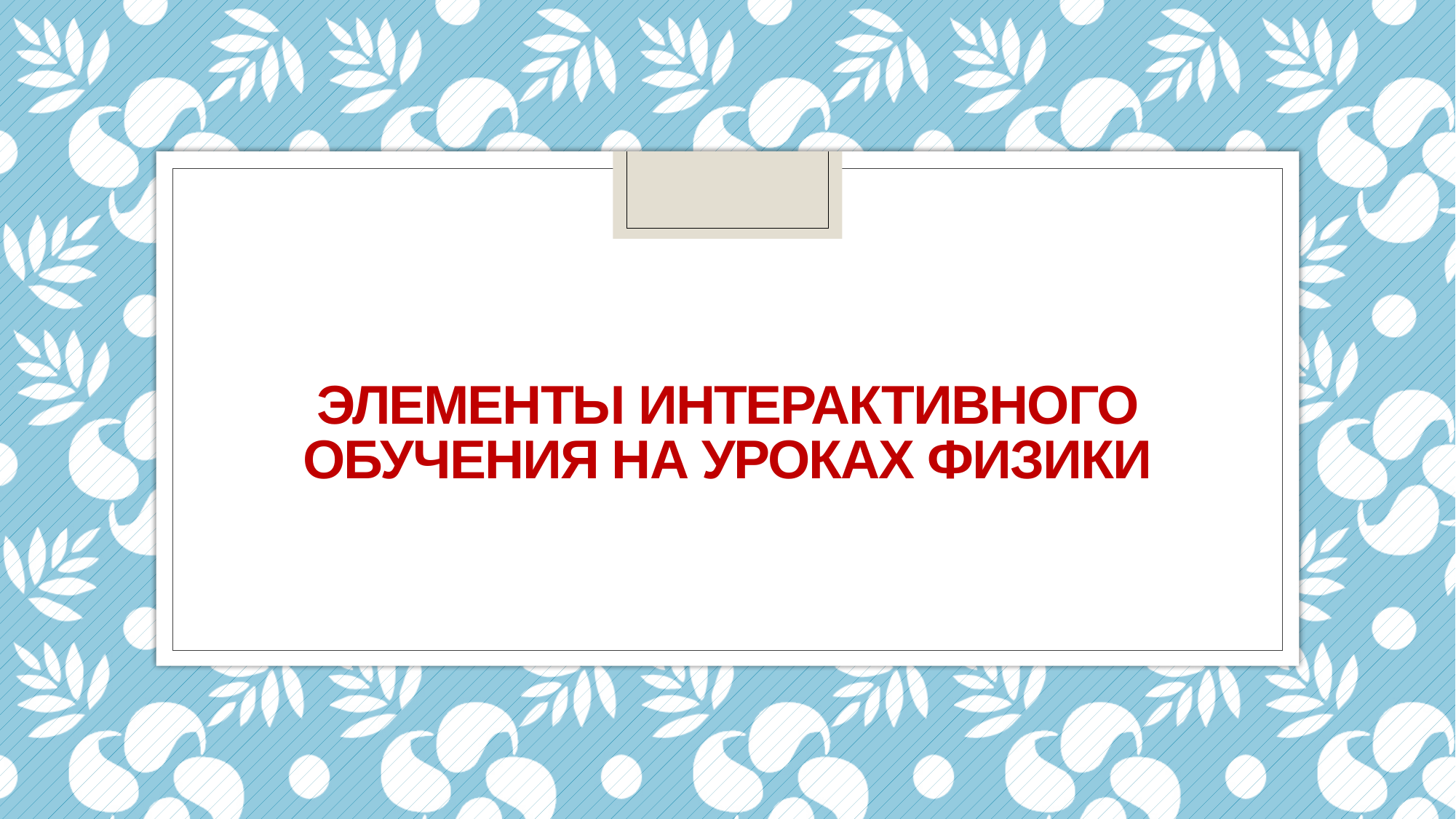

# Элементы интерактивного обучения на уроках физики